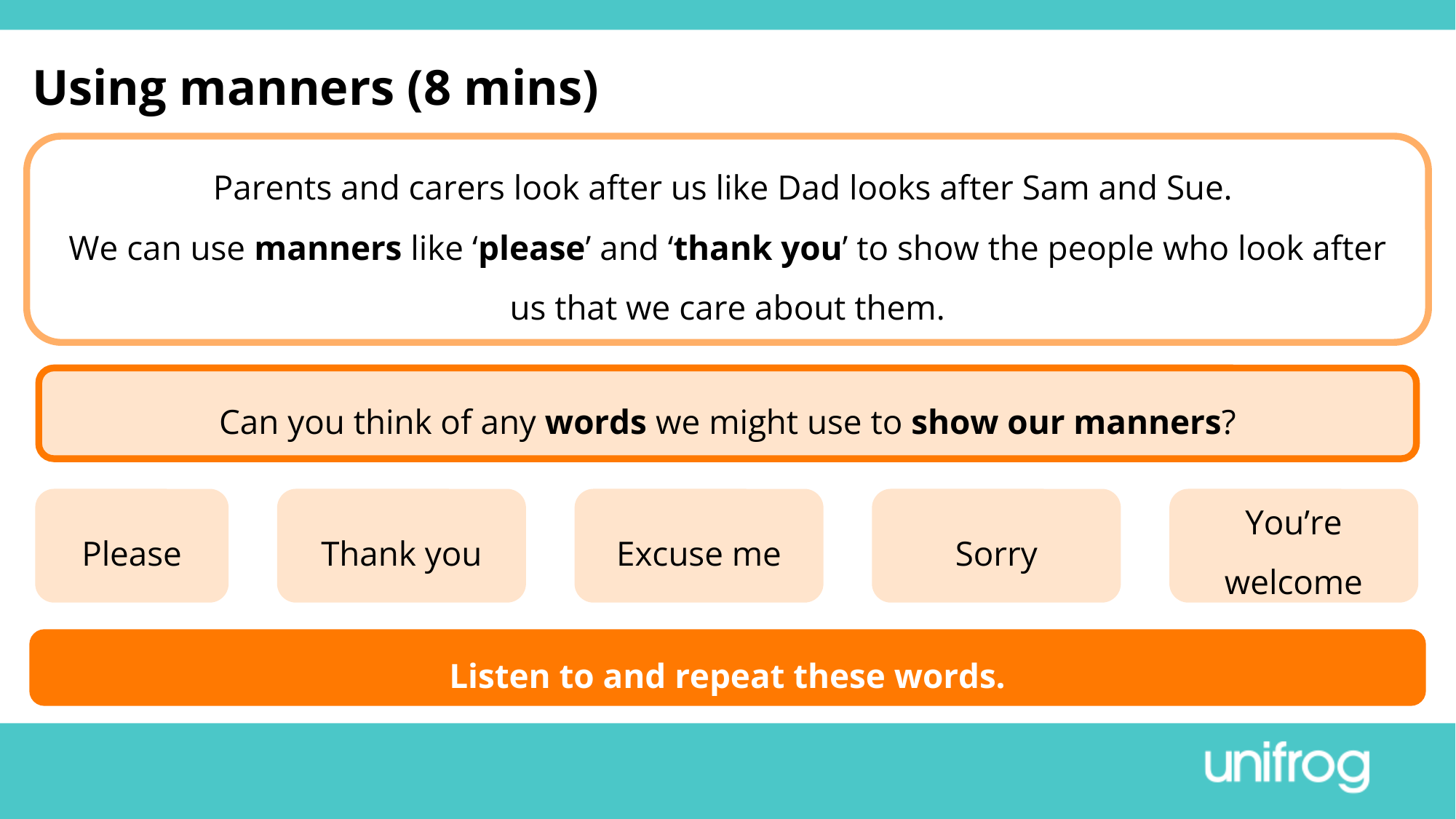

Using manners (8 mins)
Parents and carers look after us like Dad looks after Sam and Sue.
We can use manners like ‘please’ and ‘thank you’ to show the people who look after us that we care about them.
Can you think of any words we might use to show our manners?
Please
Thank you
Sorry
Excuse me
You’re welcome
Listen to and repeat these words.